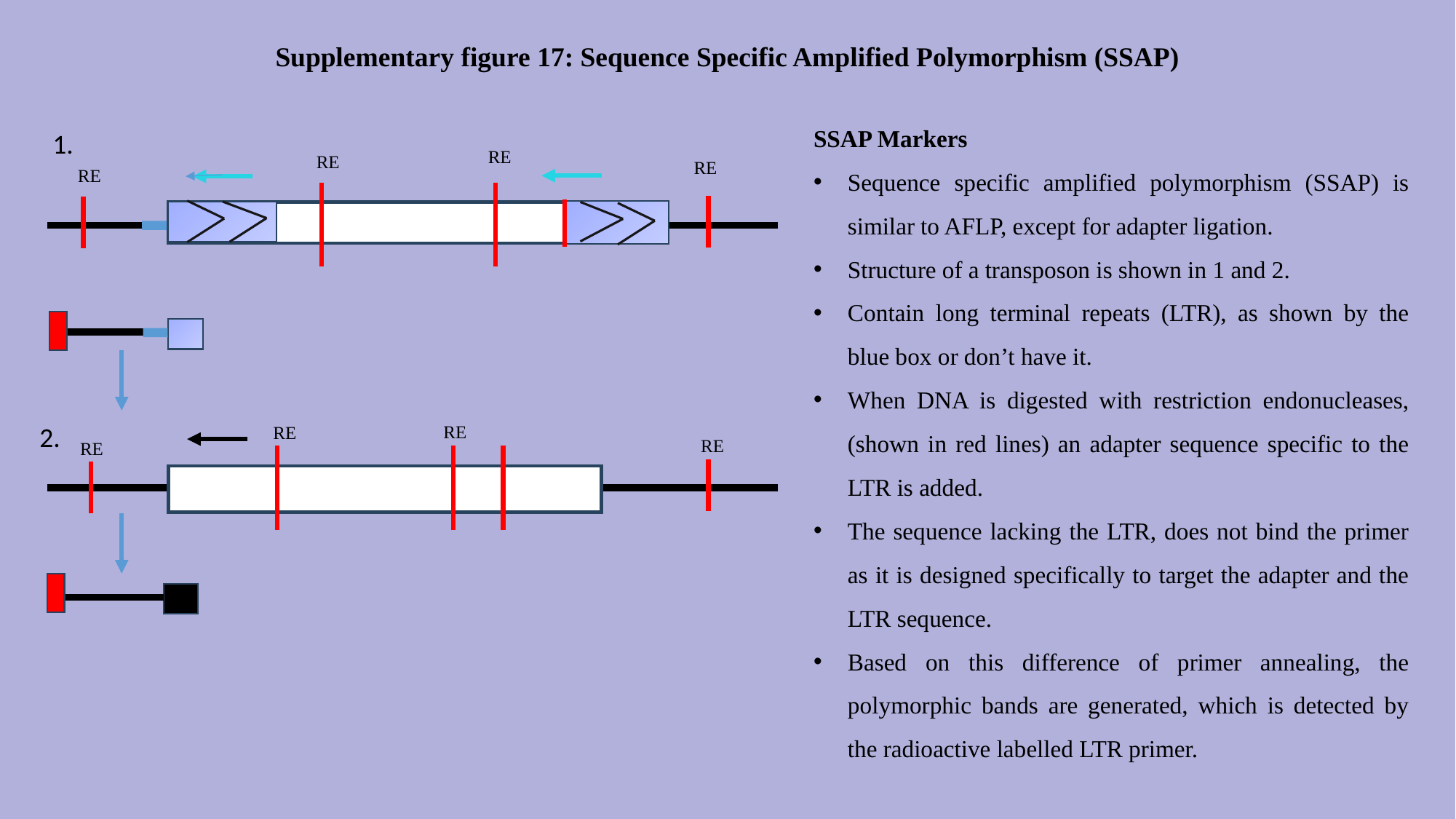

Supplementary figure 17: Sequence Specific Amplified Polymorphism (SSAP)
RE
RE
RE
RE

RE
RE
RE
RE

SSAP Markers
Sequence specific amplified polymorphism (SSAP) is similar to AFLP, except for adapter ligation.
Structure of a transposon is shown in 1 and 2.
Contain long terminal repeats (LTR), as shown by the blue box or don’t have it.
When DNA is digested with restriction endonucleases, (shown in red lines) an adapter sequence specific to the LTR is added.
The sequence lacking the LTR, does not bind the primer as it is designed specifically to target the adapter and the LTR sequence.
Based on this difference of primer annealing, the polymorphic bands are generated, which is detected by the radioactive labelled LTR primer.

1.
2.